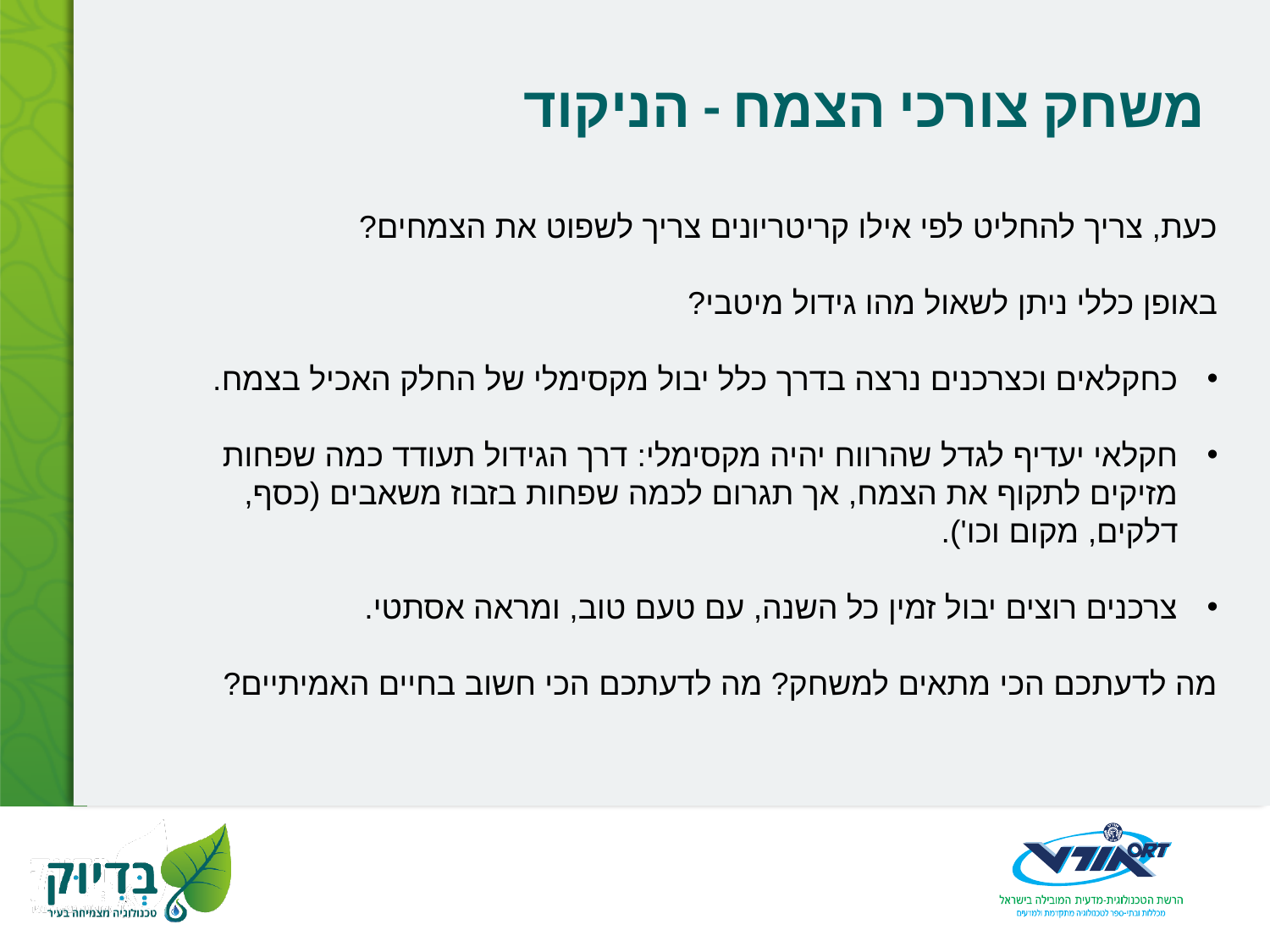

# משחק צורכי הצמח - הניקוד
כעת, צריך להחליט לפי אילו קריטריונים צריך לשפוט את הצמחים?

באופן כללי ניתן לשאול מהו גידול מיטבי?

כחקלאים וכצרכנים נרצה בדרך כלל יבול מקסימלי של החלק האכיל בצמח.

חקלאי יעדיף לגדל שהרווח יהיה מקסימלי: דרך הגידול תעודד כמה שפחות מזיקים לתקוף את הצמח, אך תגרום לכמה שפחות בזבוז משאבים (כסף, דלקים, מקום וכו').

צרכנים רוצים יבול זמין כל השנה, עם טעם טוב, ומראה אסתטי.

מה לדעתכם הכי מתאים למשחק? מה לדעתכם הכי חשוב בחיים האמיתיים?